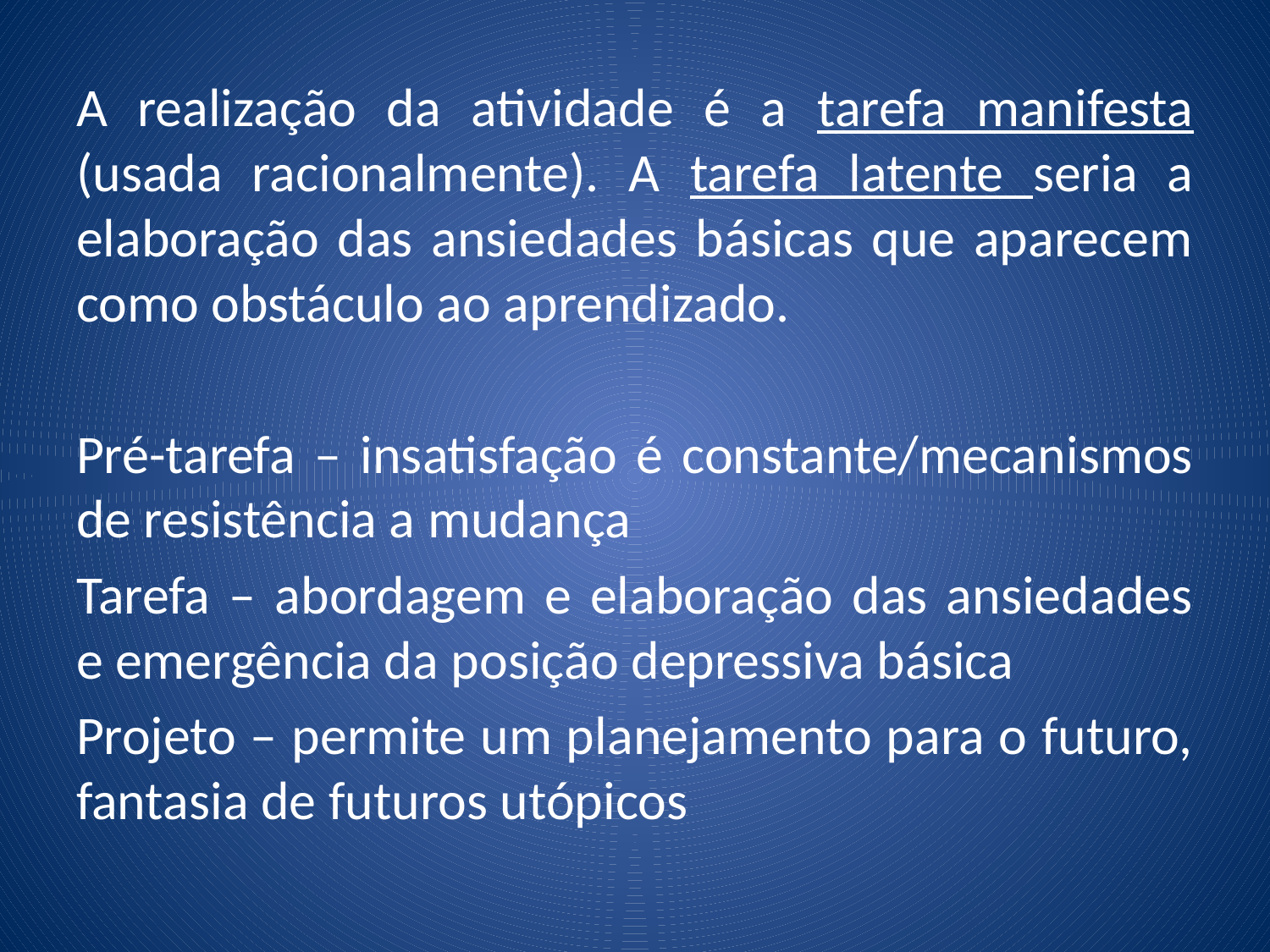

A realização da atividade é a tarefa manifesta (usada racionalmente). A tarefa latente seria a elaboração das ansiedades básicas que aparecem como obstáculo ao aprendizado.

Pré-tarefa – insatisfação é constante/mecanismos de resistência a mudança
Tarefa – abordagem e elaboração das ansiedades e emergência da posição depressiva básica
Projeto – permite um planejamento para o futuro, fantasia de futuros utópicos